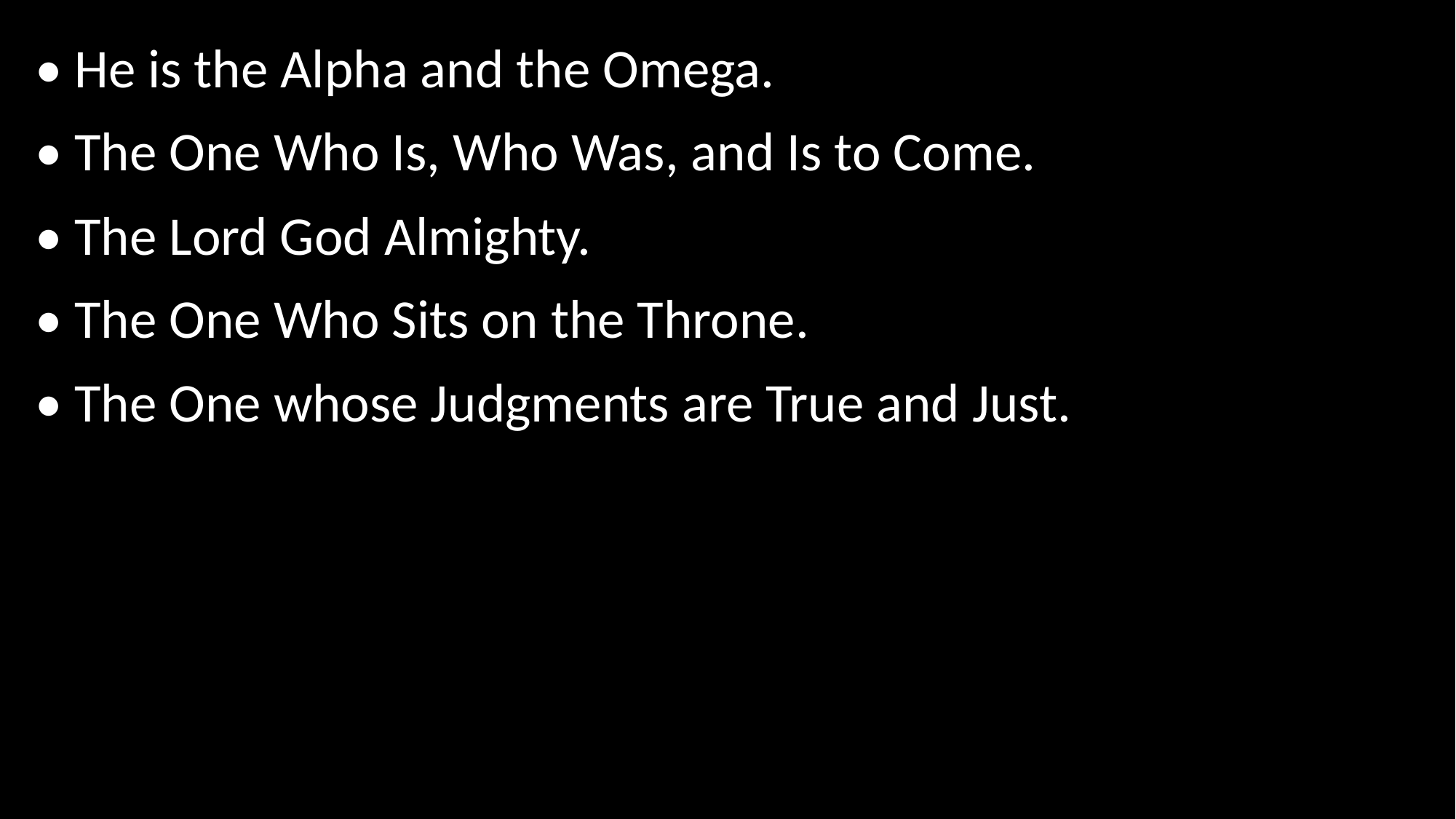

• He is the Alpha and the Omega.
• The One Who Is, Who Was, and Is to Come.
• The Lord God Almighty.
• The One Who Sits on the Throne.
• The One whose Judgments are True and Just.